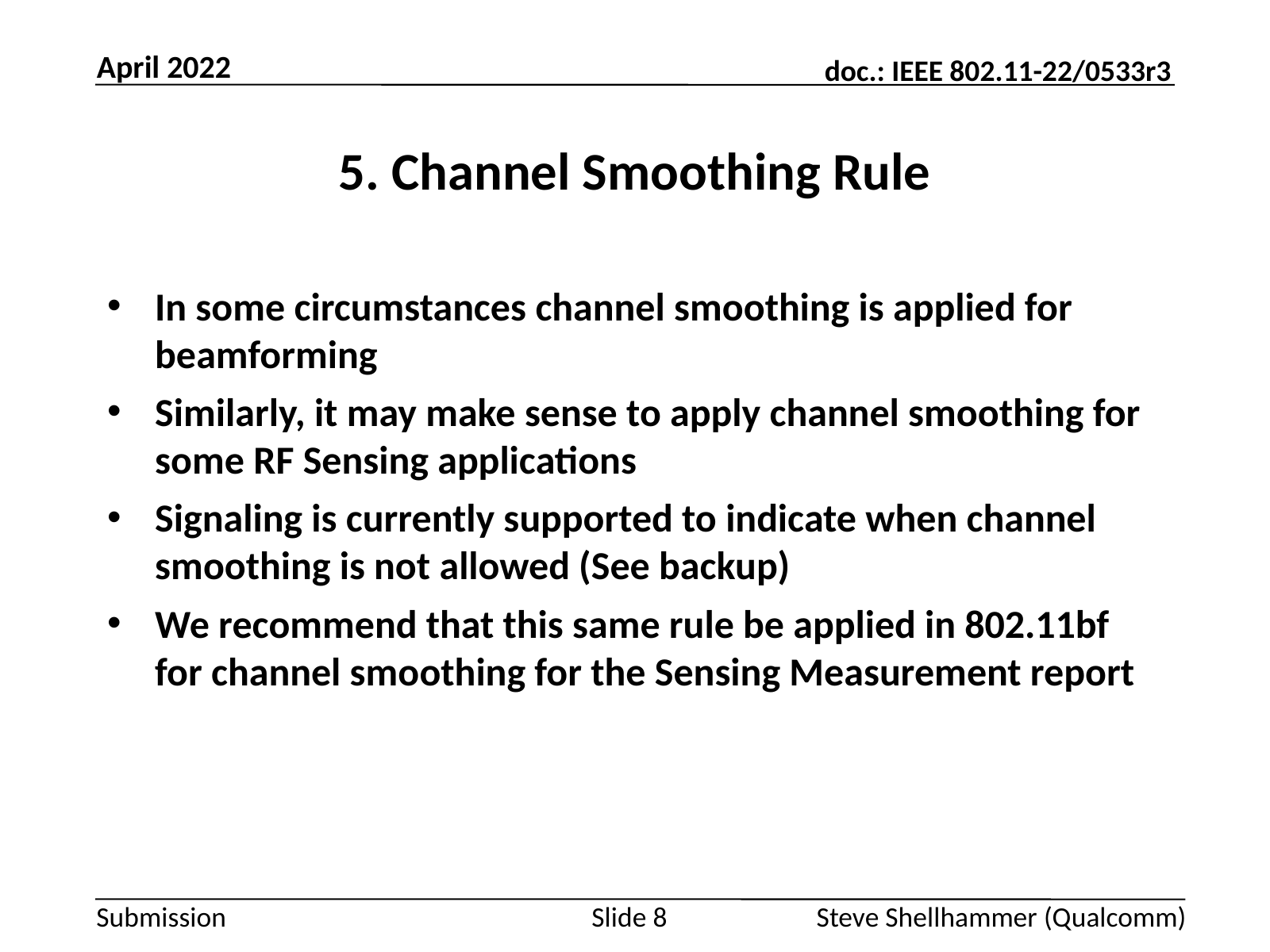

April 2022
# 5. Channel Smoothing Rule
In some circumstances channel smoothing is applied for beamforming
Similarly, it may make sense to apply channel smoothing for some RF Sensing applications
Signaling is currently supported to indicate when channel smoothing is not allowed (See backup)
We recommend that this same rule be applied in 802.11bf for channel smoothing for the Sensing Measurement report

Slide 8
Steve Shellhammer (Qualcomm)